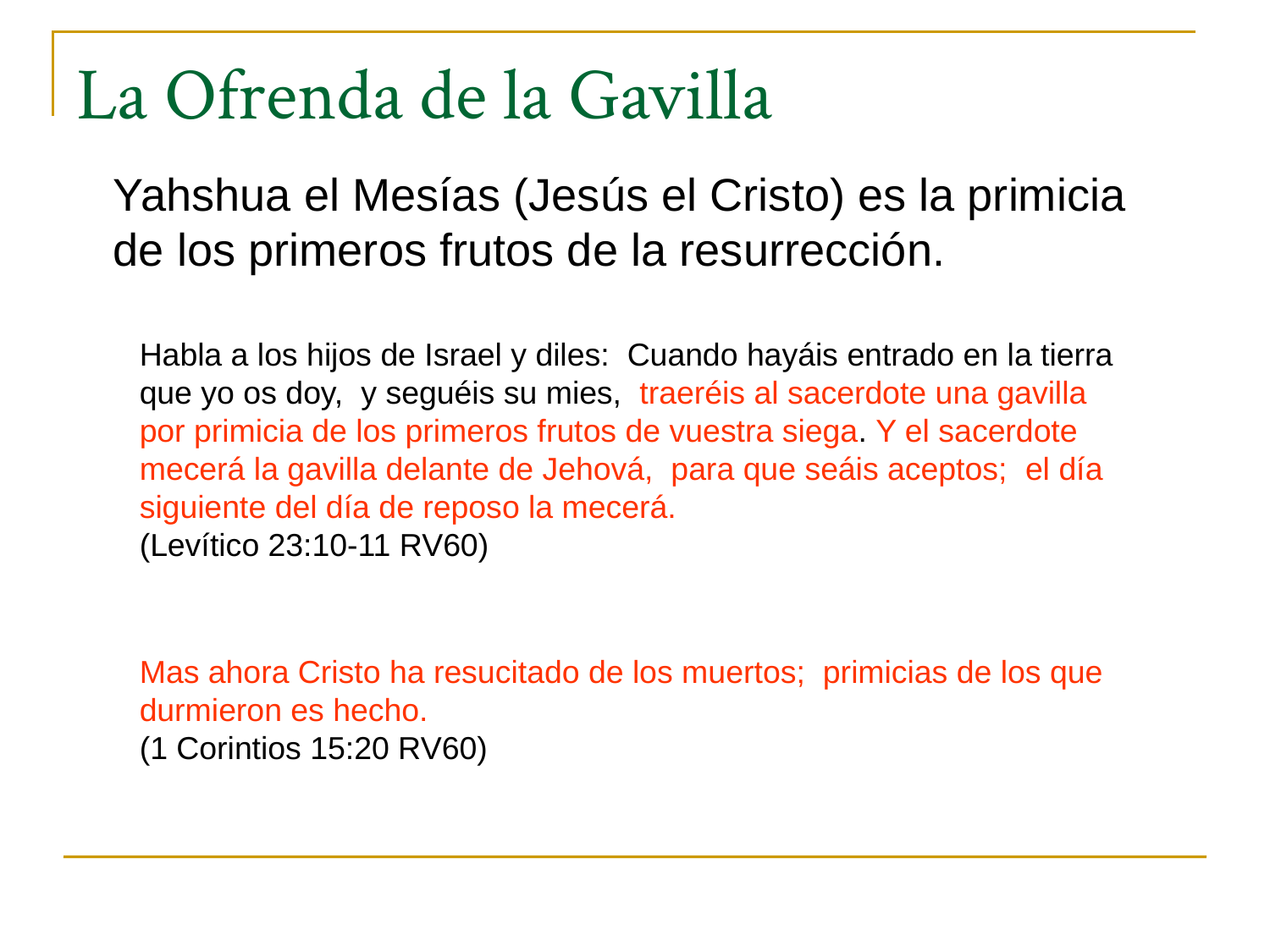

# La Ofrenda de la Gavilla
	Yahshua el Mesías (Jesús el Cristo) es la primicia de los primeros frutos de la resurrección.
Habla a los hijos de Israel y diles:  Cuando hayáis entrado en la tierra que yo os doy,  y seguéis su mies,  traeréis al sacerdote una gavilla por primicia de los primeros frutos de vuestra siega. Y el sacerdote mecerá la gavilla delante de Jehová,  para que seáis aceptos;  el día siguiente del día de reposo la mecerá.
(Levítico 23:10-11 RV60)

Mas ahora Cristo ha resucitado de los muertos;  primicias de los que durmieron es hecho.
(1 Corintios 15:20 RV60)